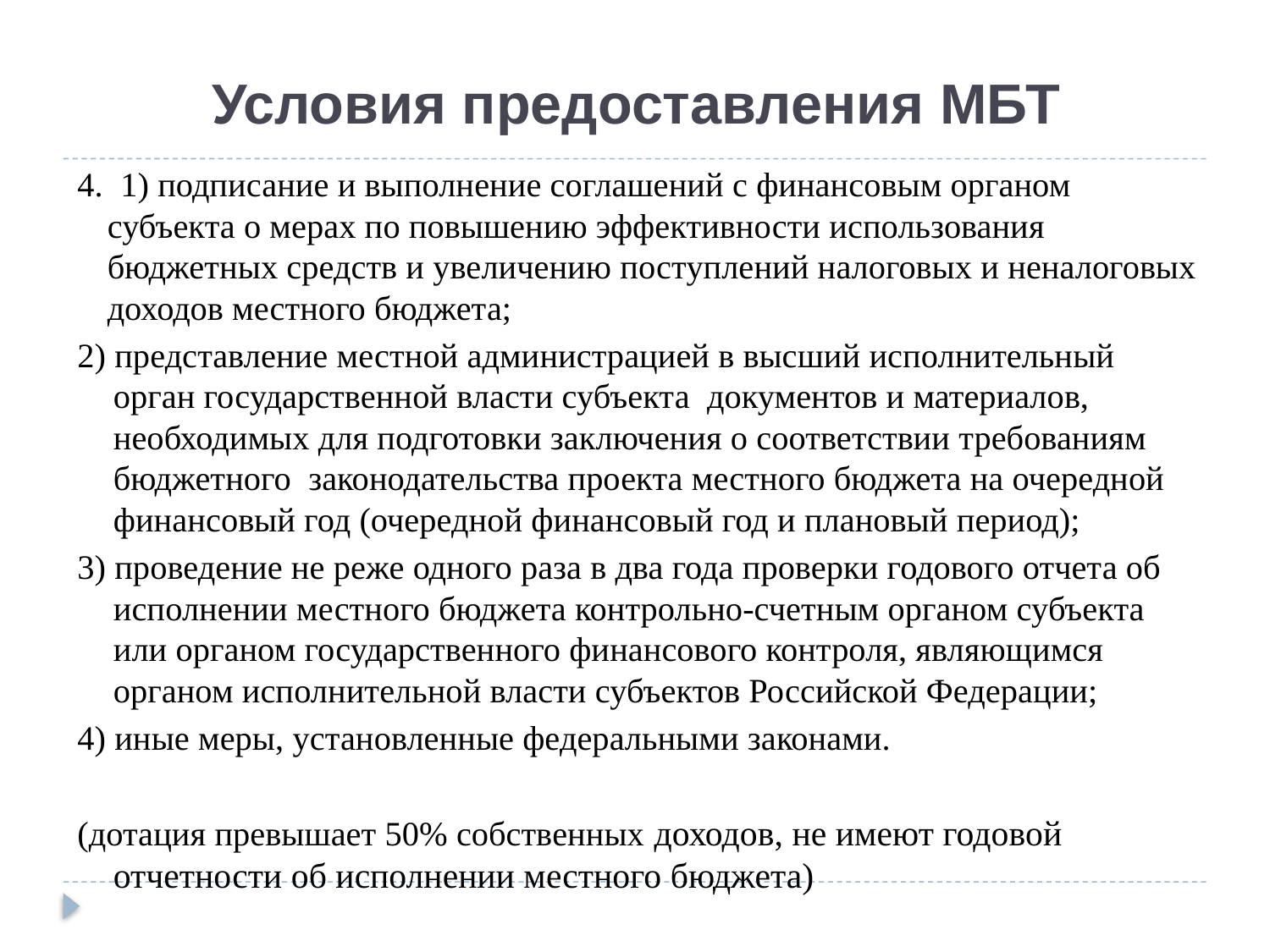

# Условия предоставления МБТ
4.  1) подписание и выполнение соглашений с финансовым органом субъекта о мерах по повышению эффективности использования бюджетных средств и увеличению поступлений налоговых и неналоговых доходов местного бюджета;
2) представление местной администрацией в высший исполнительный орган государственной власти субъекта  документов и материалов, необходимых для подготовки заключения о соответствии требованиям бюджетного  законодательства проекта местного бюджета на очередной финансовый год (очередной финансовый год и плановый период);
3) проведение не реже одного раза в два года проверки годового отчета об исполнении местного бюджета контрольно-счетным органом субъекта или органом государственного финансового контроля, являющимся органом исполнительной власти субъектов Российской Федерации;
4) иные меры, установленные федеральными законами.

(дотация превышает 50% собственных доходов, не имеют годовой отчетности об исполнении местного бюджета)